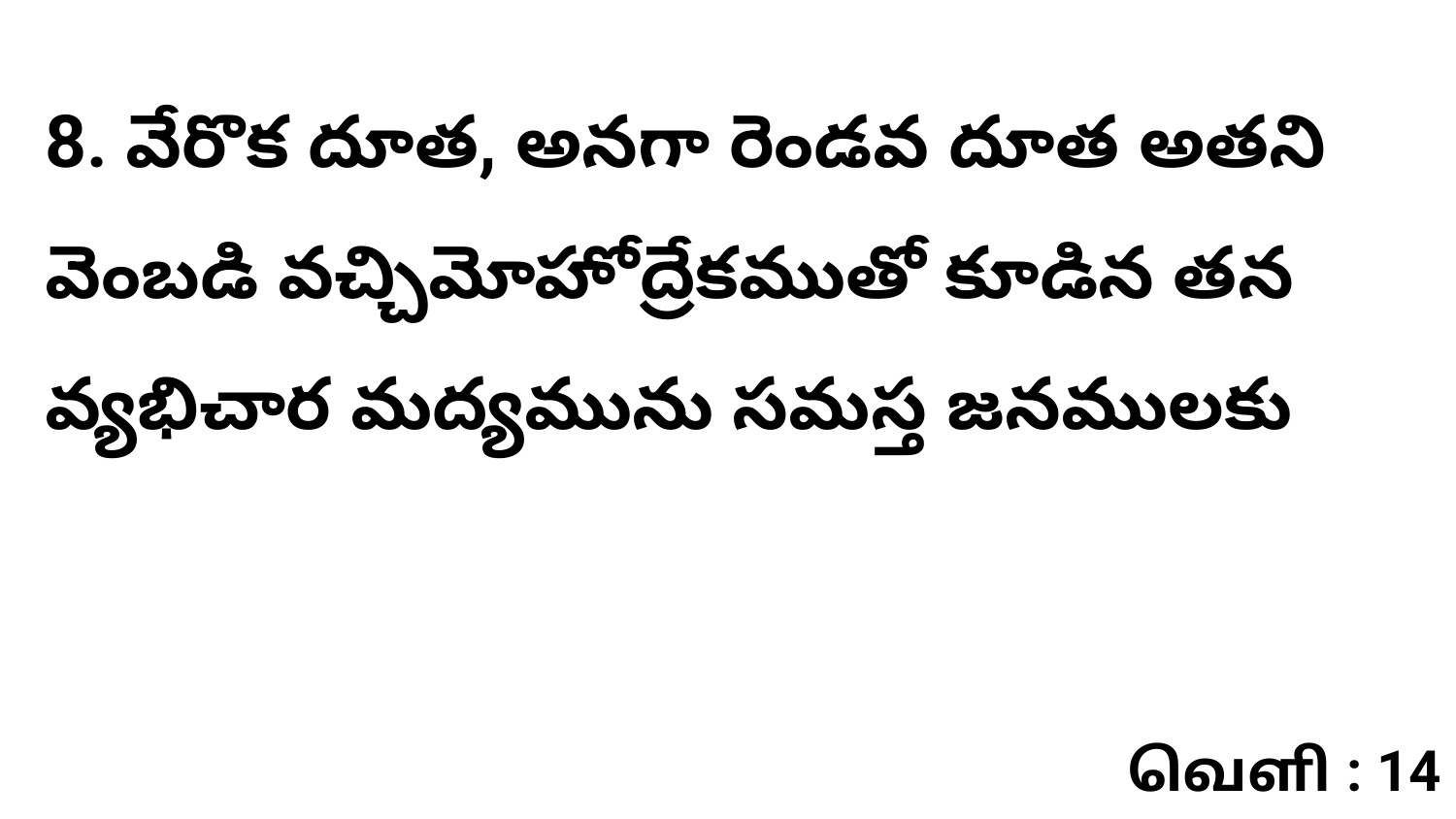

8. వేరొక దూత, అనగా రెండవ దూత అతని వెంబడి వచ్చిమోహోద్రేకముతో కూడిన తన వ్యభిచార మద్యమును సమస్త జనములకు
வெளி : 14